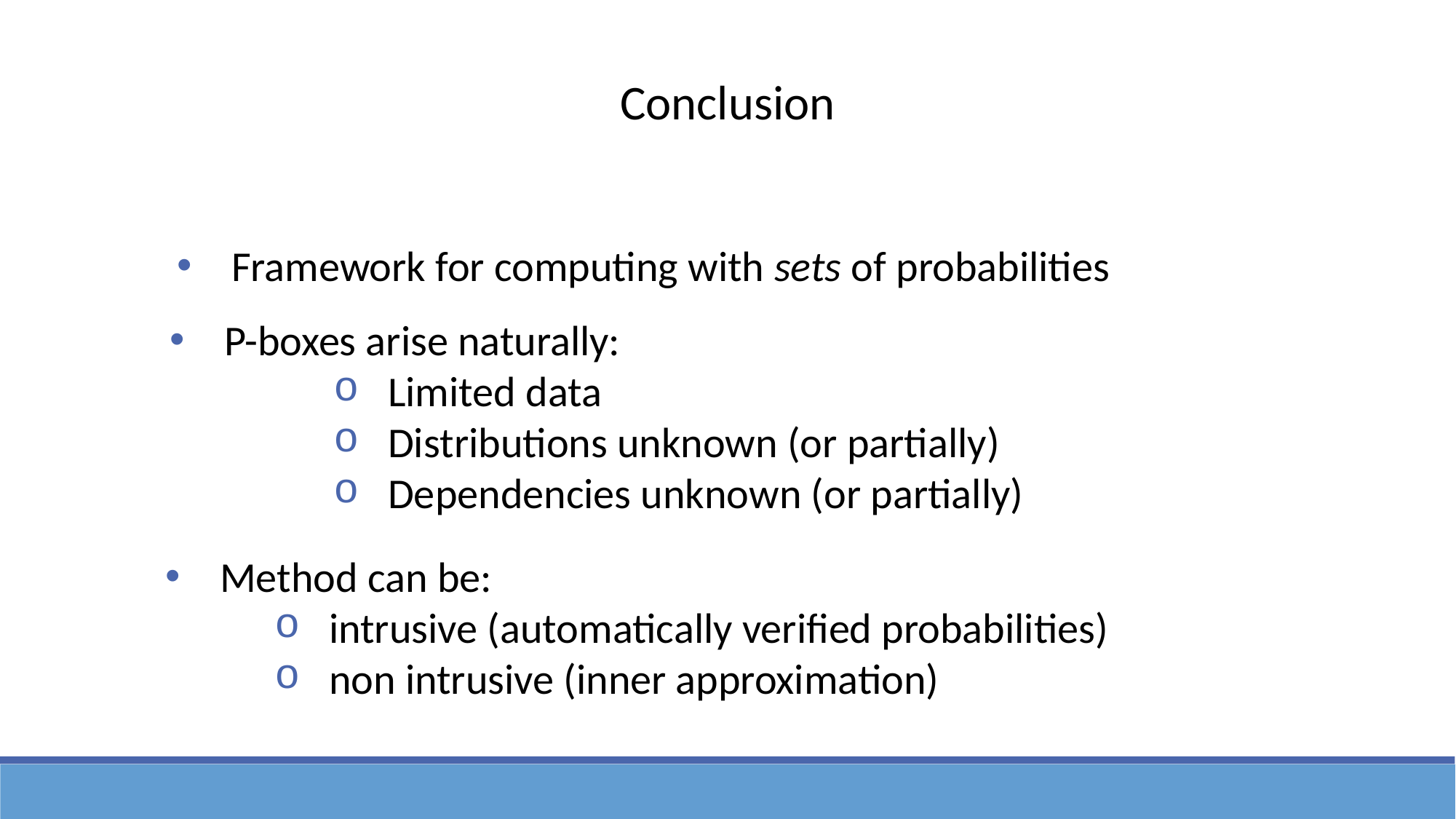

Conclusion
Framework for computing with sets of probabilities
P-boxes arise naturally:
Limited data
Distributions unknown (or partially)
Dependencies unknown (or partially)

Method can be:
intrusive (automatically verified probabilities)
non intrusive (inner approximation)